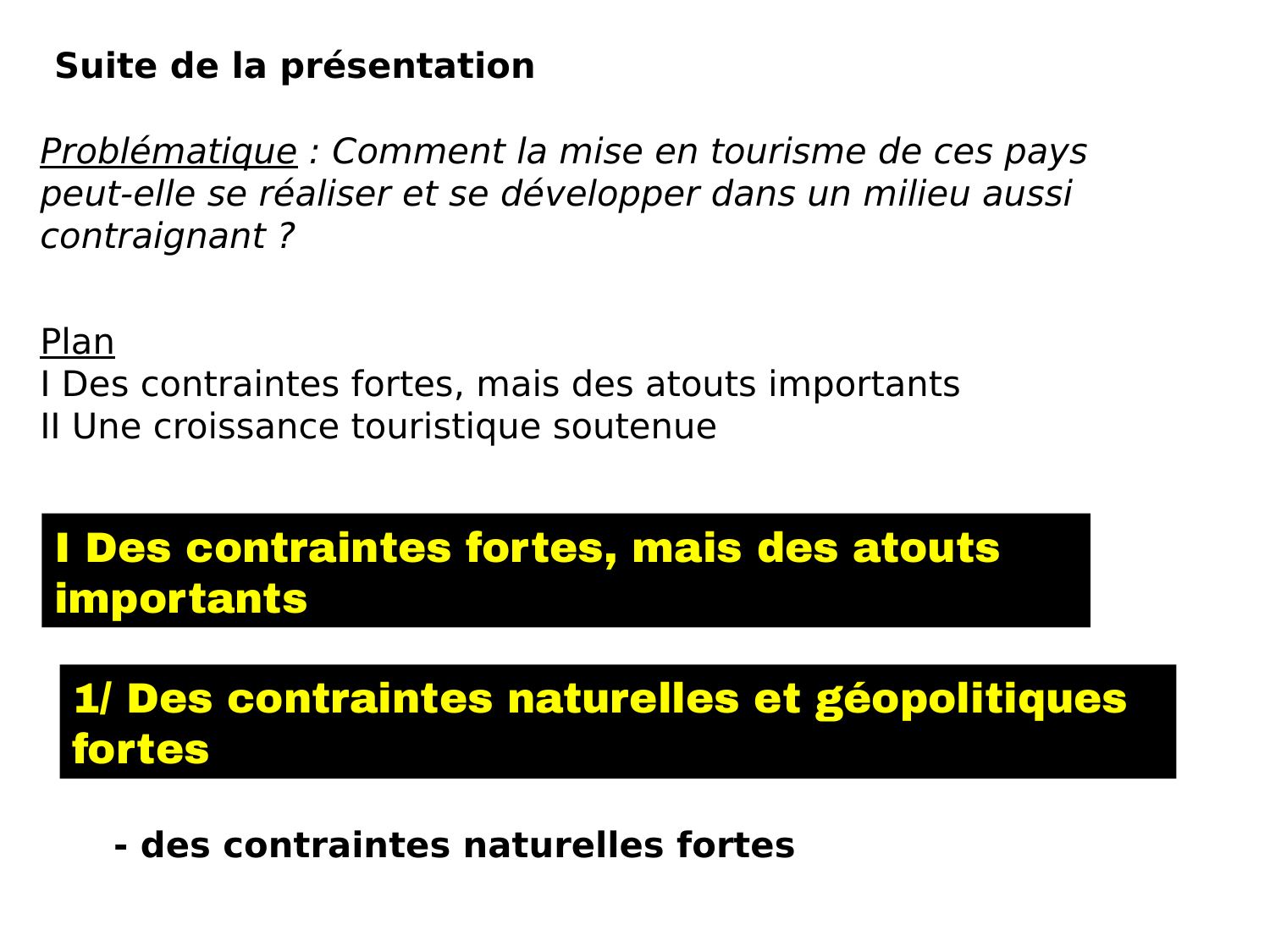

Suite de la présentation
Problématique : Comment la mise en tourisme de ces pays peut-elle se réaliser et se développer dans un milieu aussi contraignant ?
Plan
I Des contraintes fortes, mais des atouts importants
II Une croissance touristique soutenue
I Des contraintes fortes, mais des atouts importants
1/ Des contraintes naturelles et géopolitiques fortes
- des contraintes naturelles fortes